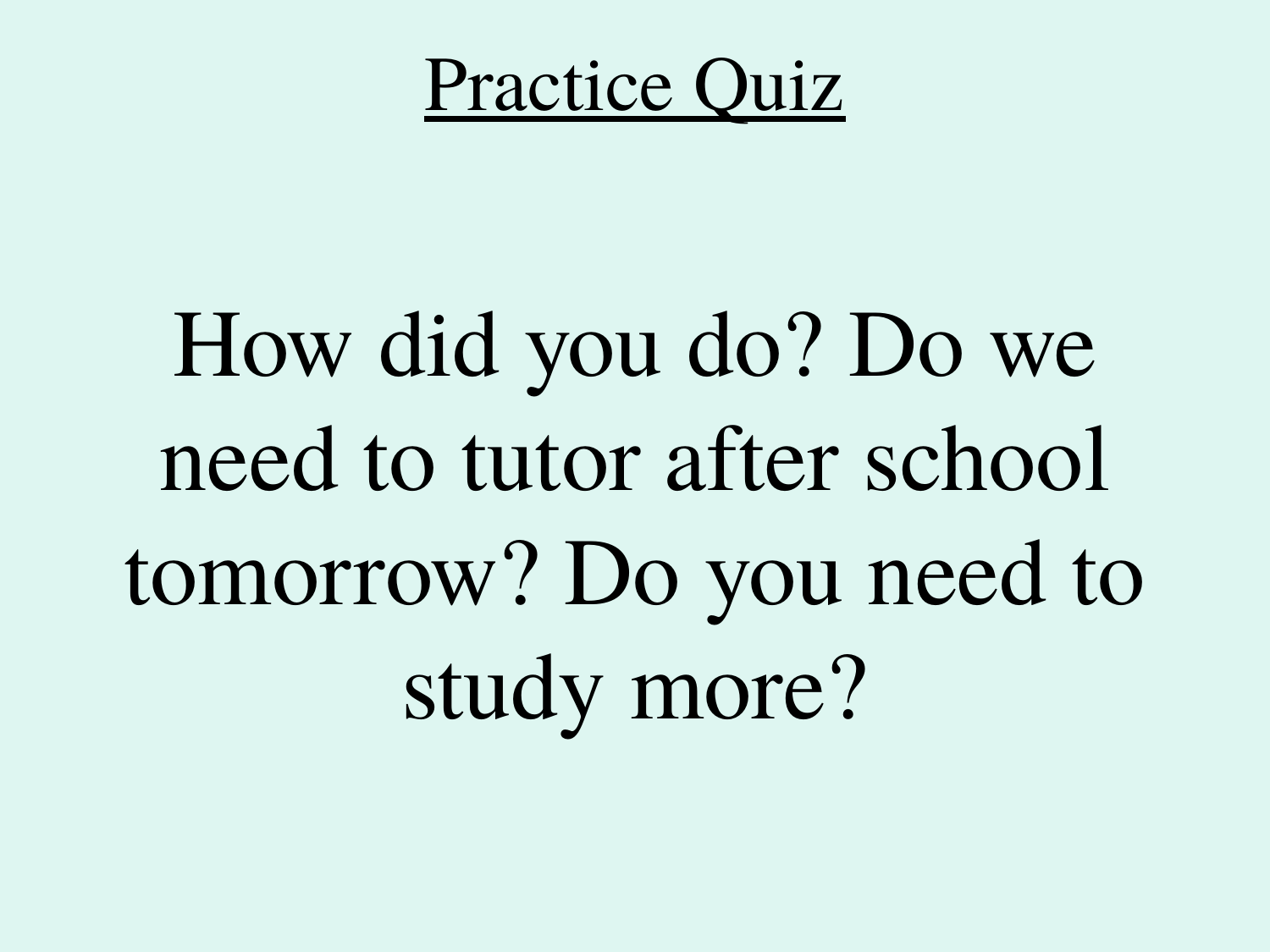

# Practice Quiz
How did you do? Do we need to tutor after school tomorrow? Do you need to study more?